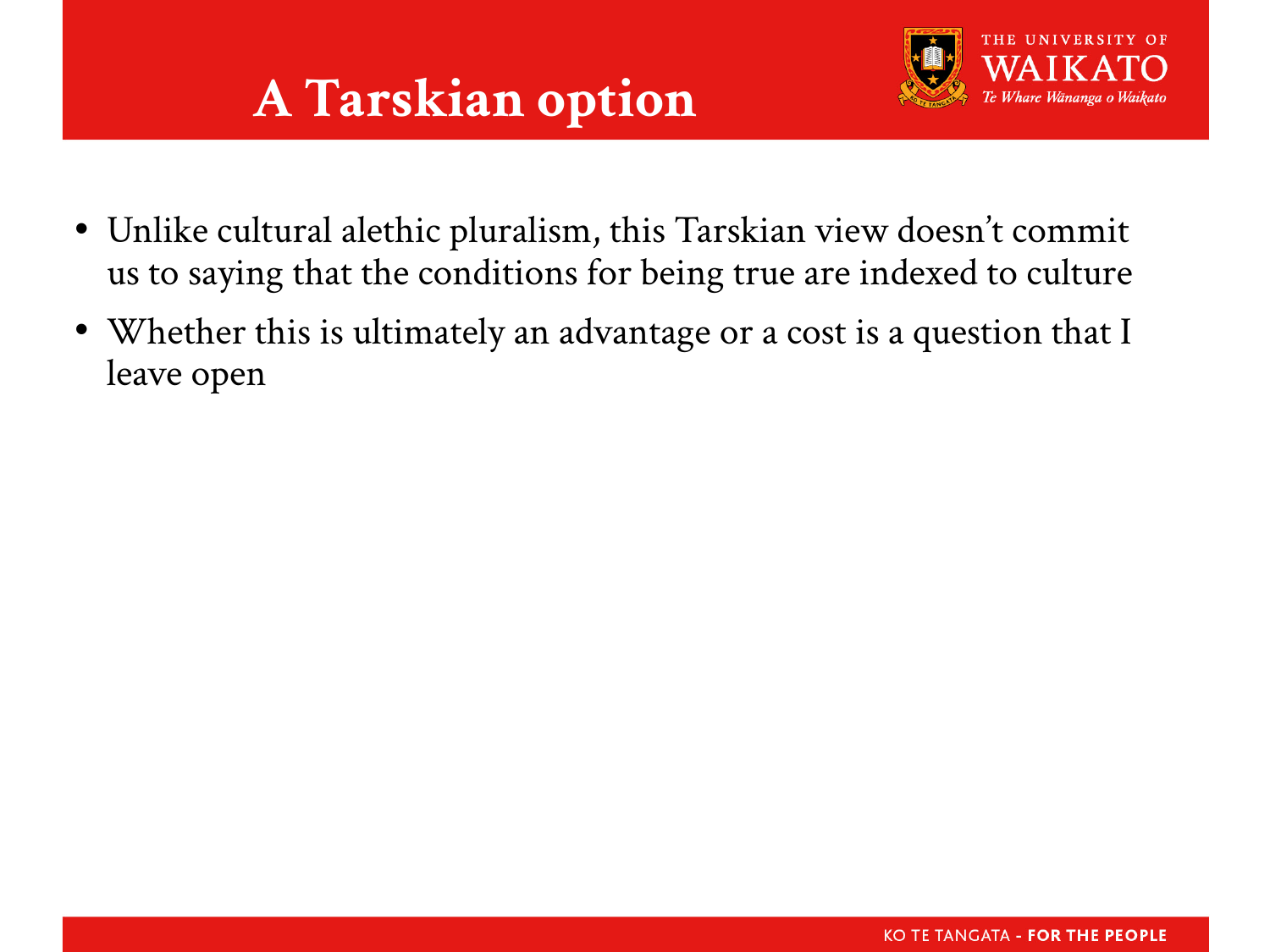

# A Tarskian option
Unlike cultural alethic pluralism, this Tarskian view doesn’t commit us to saying that the conditions for being true are indexed to culture
Whether this is ultimately an advantage or a cost is a question that I leave open